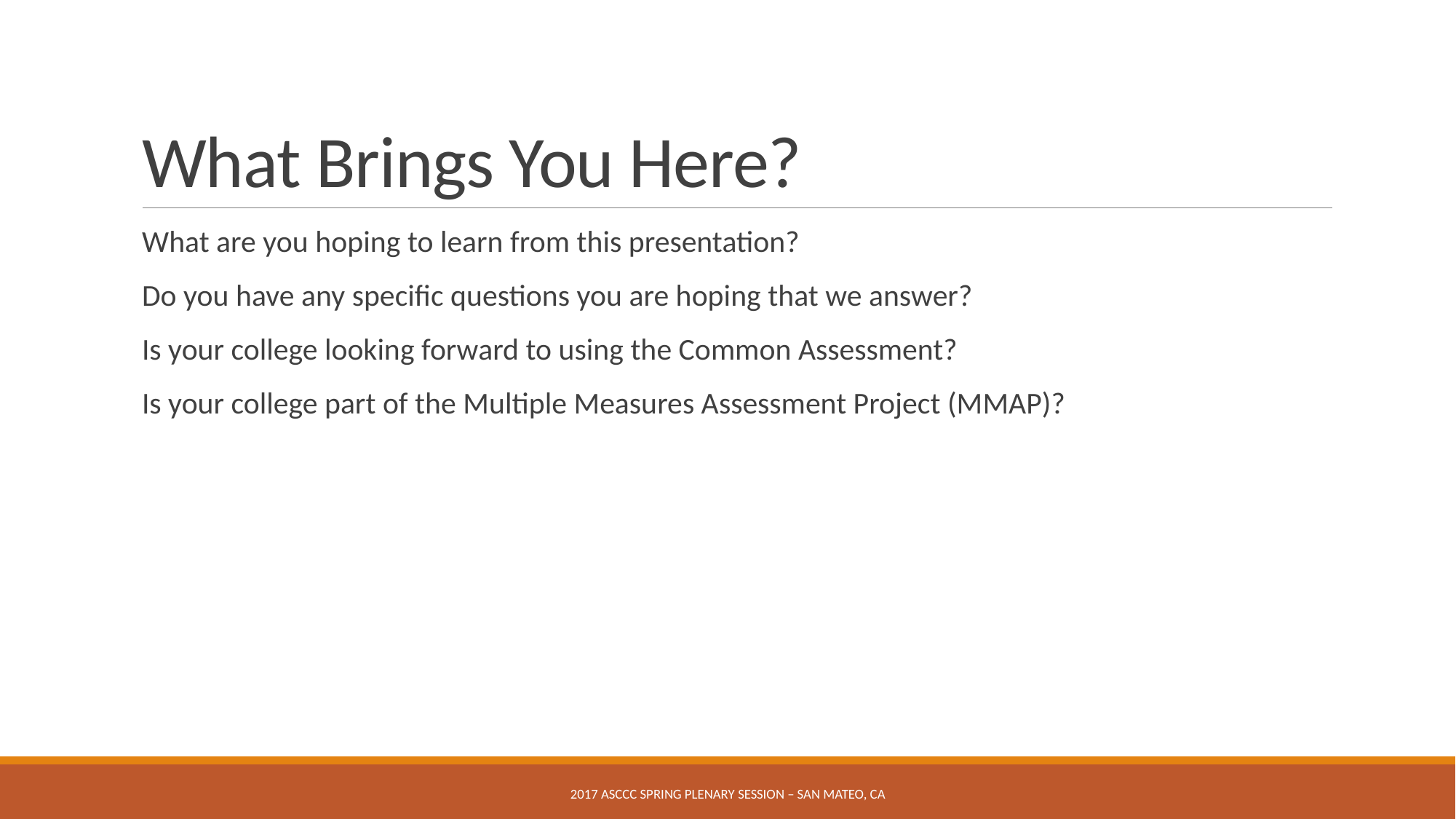

# What Brings You Here?
What are you hoping to learn from this presentation?
Do you have any specific questions you are hoping that we answer?
Is your college looking forward to using the Common Assessment?
Is your college part of the Multiple Measures Assessment Project (MMAP)?
2017 ASCCC Spring Plenary Session – San mateo, CA